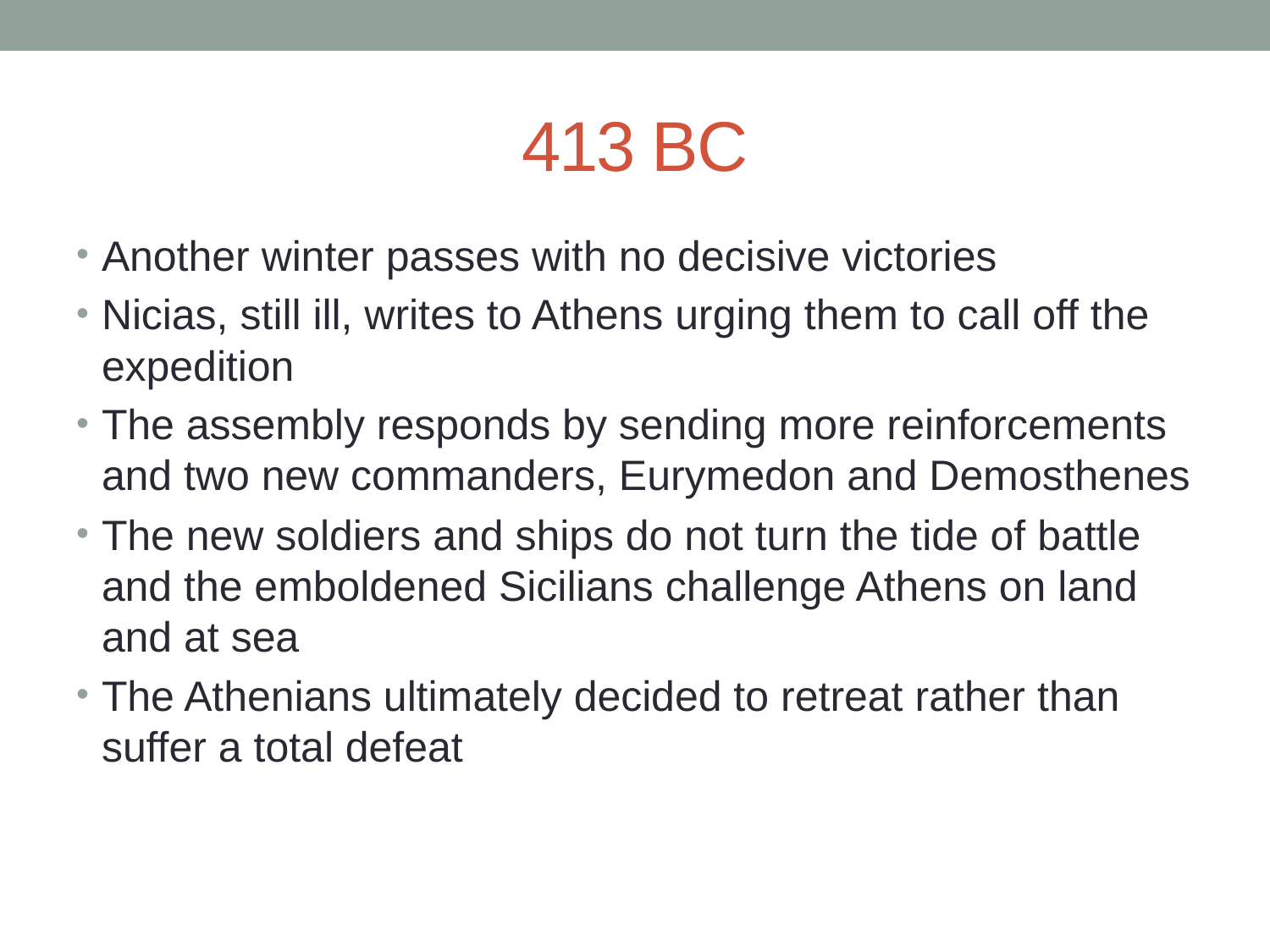

# 413 BC
Another winter passes with no decisive victories
Nicias, still ill, writes to Athens urging them to call off the expedition
The assembly responds by sending more reinforcements and two new commanders, Eurymedon and Demosthenes
The new soldiers and ships do not turn the tide of battle and the emboldened Sicilians challenge Athens on land and at sea
The Athenians ultimately decided to retreat rather than suffer a total defeat